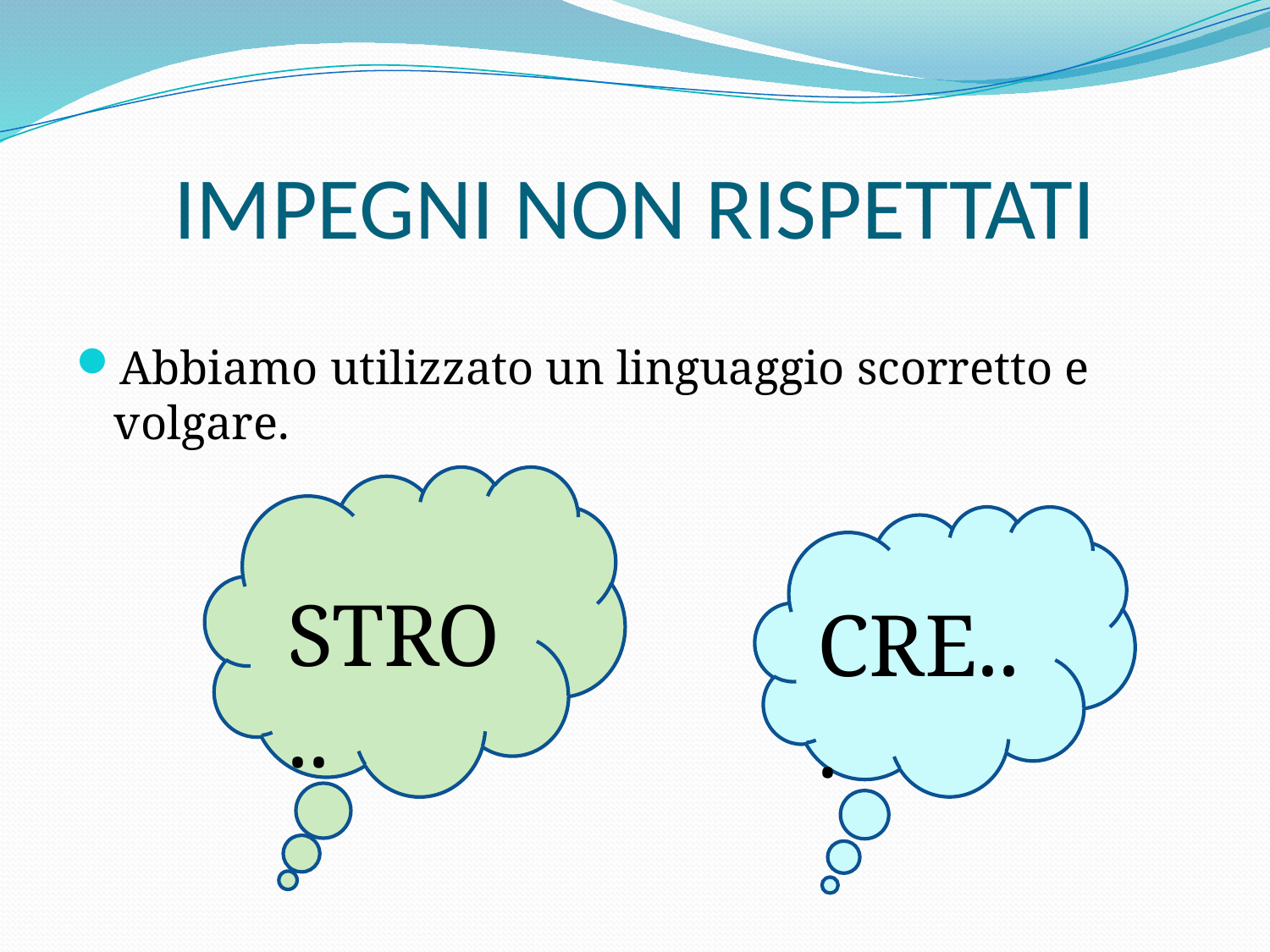

# IMPEGNI NON RISPETTATI

Abbiamo utilizzato un linguaggio scorretto e volgare.

.
.
STRO..
CRE...